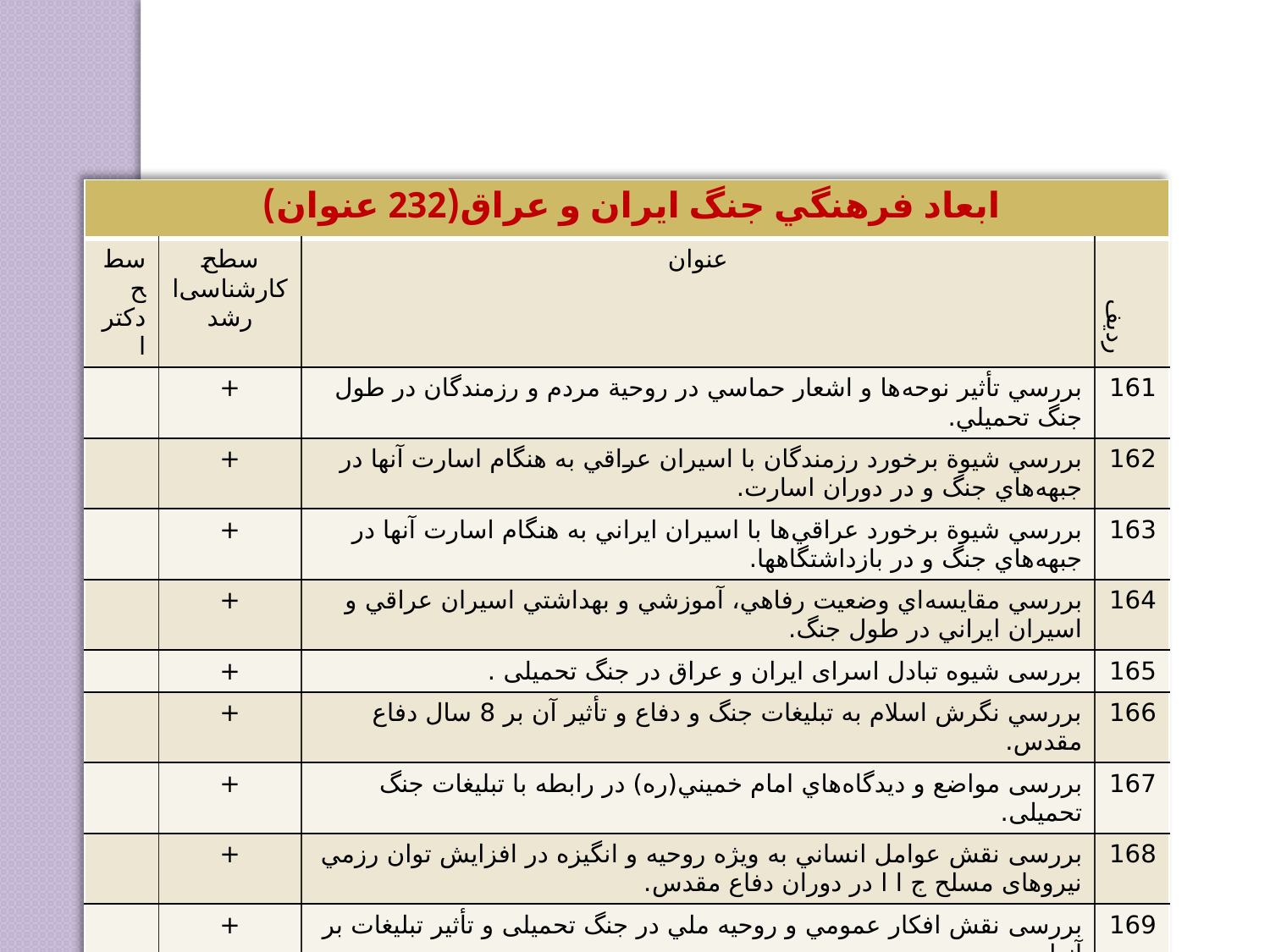

| ابعاد فرهنگي جنگ ايران و عراق(232 عنوان) |  |  |  |
| --- | --- | --- | --- |
| سطح دکترا | سطح کارشناسی‌ارشد | عنوان | ردیف |
|  | + | بررسي تأثير نوحه‌ها و اشعار حماسي در روحية مردم و رزمندگان در طول جنگ تحميلي. | 161 |
|  | + | بررسي شيوة برخورد رزمندگان ‌با اسيران عراقي به هنگام اسارت آنها در جبهه‌هاي جنگ و در دوران اسارت. | 162 |
|  | + | بررسي شيوة برخورد عراقي‌ها با اسيران ايراني به هنگام اسارت آنها در جبهه‌هاي جنگ و در بازداشتگاهها. | 163 |
|  | + | بررسي مقايسه‌اي وضعيت رفاهي، آموزشي و بهداشتي اسيران عراقي و اسيران ايراني در طول جنگ. | 164 |
|  | + | بررسی شیوه تبادل اسرای ایران و عراق در جنگ تحمیلی . | 165 |
|  | + | بررسي نگرش اسلام به تبليغات جنگ و دفاع و تأثیر آن بر 8 سال دفاع مقدس. | 166 |
|  | + | بررسی مواضع و ديدگاه‌هاي امام خميني(ره) در رابطه با تبليغات جنگ تحمیلی. | 167 |
|  | + | بررسی نقش عوامل انساني به ويژه روحيه و انگيزه در افزایش توان رزمي نیروهای مسلح ج ا ا در دوران دفاع مقدس. | 168 |
|  | + | بررسی نقش افكار عمومي و روحيه ملي در جنگ تحمیلی و تأثير تبليغات بر آنها . | 169 |
| + | + | بررسی نقش تبليغات بیگانه در شكل گيري بحران‌های داخلي ایران براي زمينه‌سازي تهاجم نظامی. | 170 |